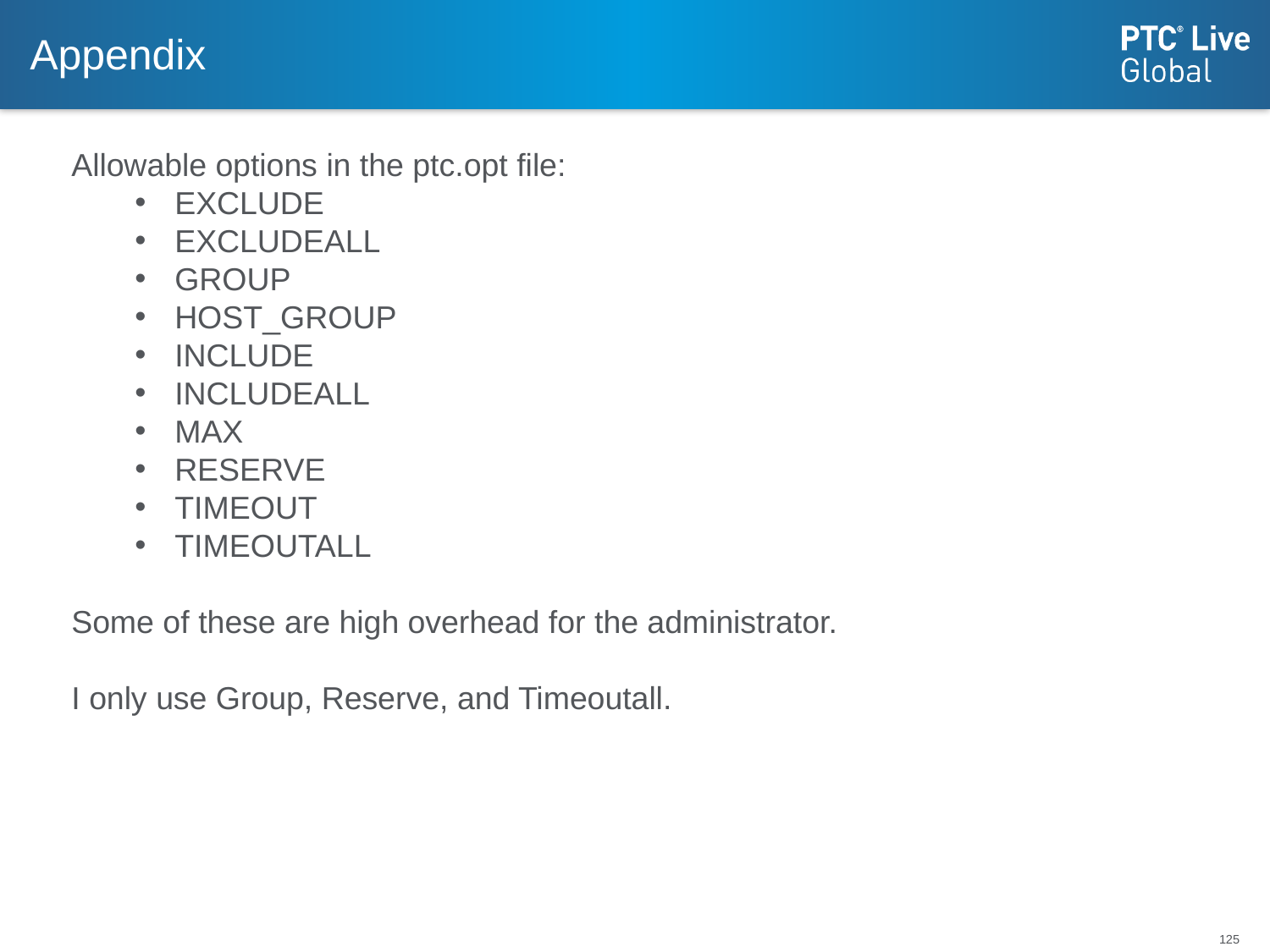

# Appendix
Allowable options in the ptc.opt file:
EXCLUDE
EXCLUDEALL
GROUP
HOST_GROUP
INCLUDE
INCLUDEALL
MAX
RESERVE
TIMEOUT
TIMEOUTALL

Some of these are high overhead for the administrator.

I only use Group, Reserve, and Timeoutall.